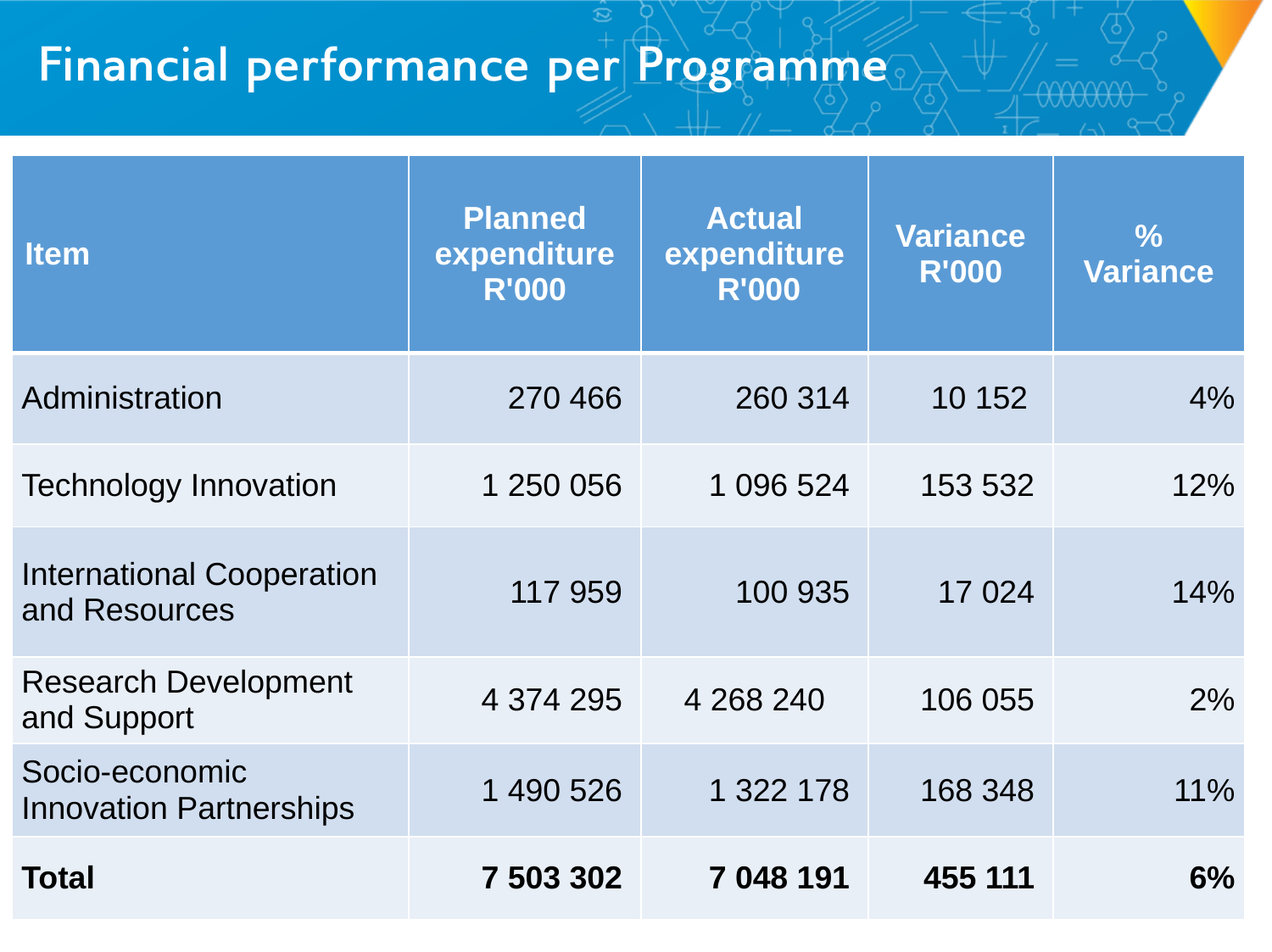

# Financial performance per Programme
| Item | Planned expenditure R'000 | Actual expenditure R'000 | Variance R'000 | % Variance |
| --- | --- | --- | --- | --- |
| Administration | 270 466 | 260 314 | 10 152 | 4% |
| Technology Innovation | 1 250 056 | 1 096 524 | 153 532 | 12% |
| International Cooperation and Resources | 117 959 | 100 935 | 17 024 | 14% |
| Research Development and Support | 4 374 295 | 4 268 240 | 106 055 | 2% |
| Socio-economic Innovation Partnerships | 1 490 526 | 1 322 178 | 168 348 | 11% |
| Total | 7 503 302 | 7 048 191 | 455 111 | 6% |
70